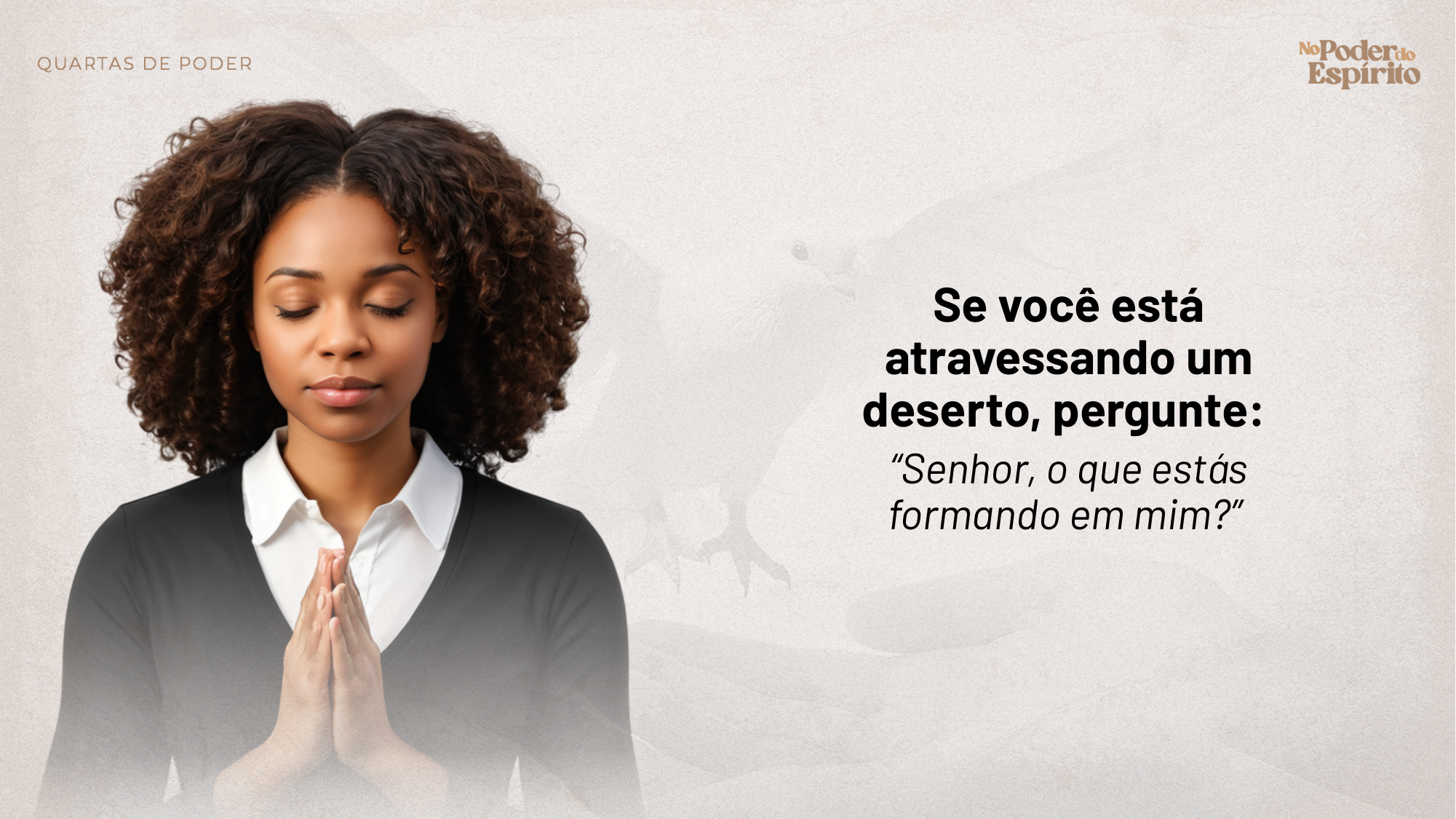

Se você está atravessando um deserto, pergunte:
“Senhor, o que estás formando em mim?”